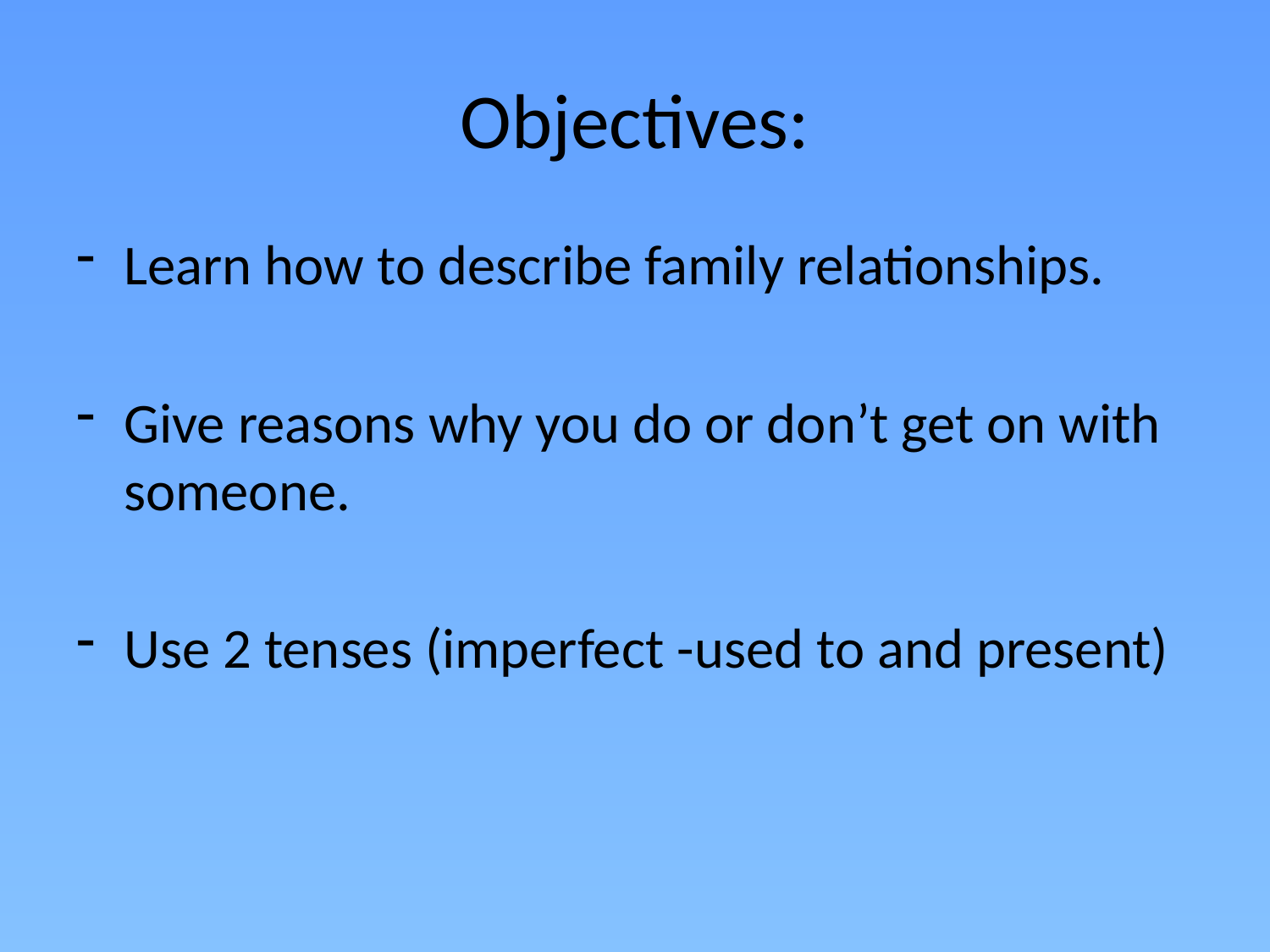

# Objectives:
Learn how to describe family relationships.

Give reasons why you do or don’t get on with someone.

Use 2 tenses (imperfect -used to and present)